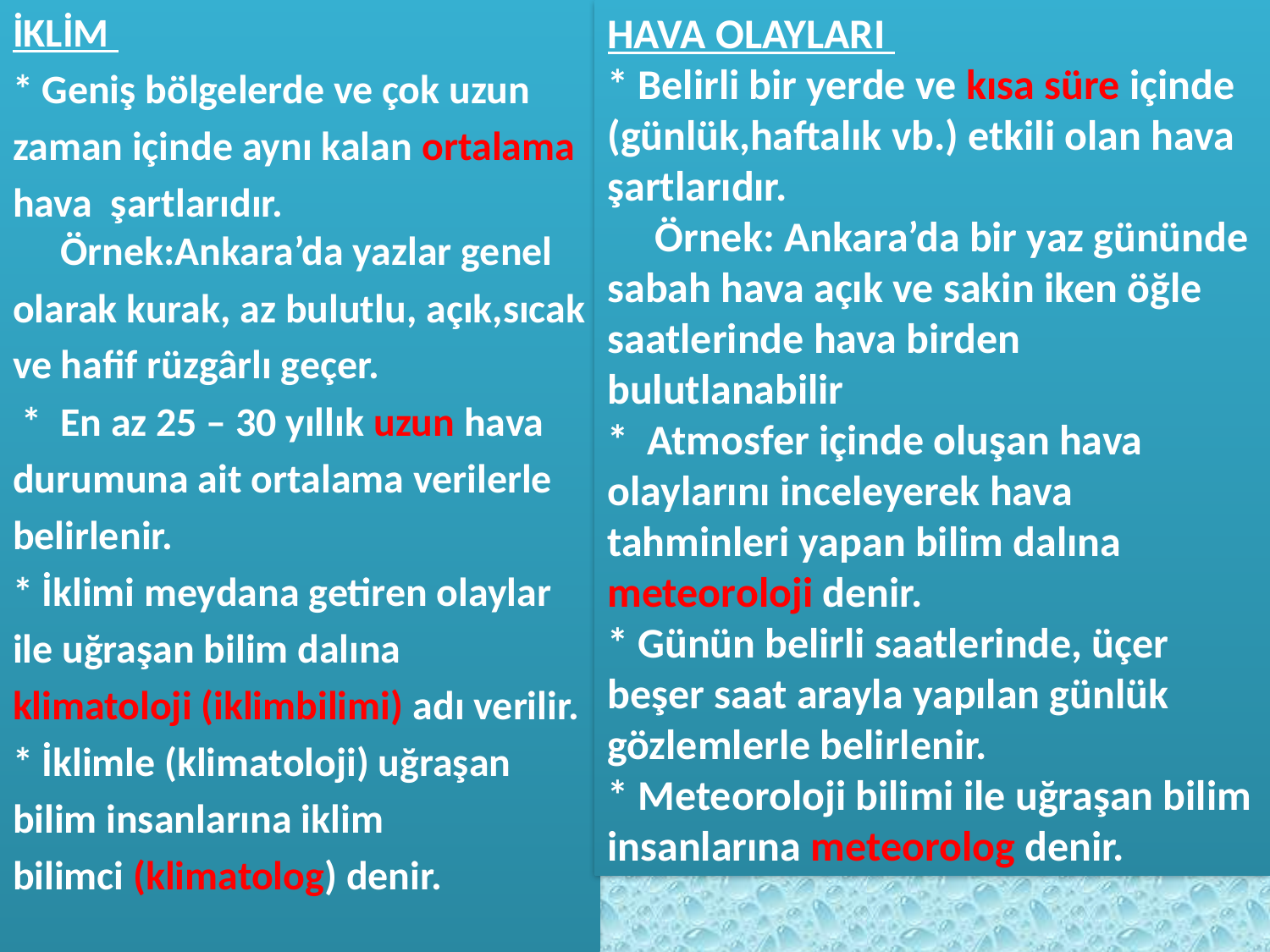

İKLİM
* Geniş bölgelerde ve çok uzun
zaman içinde aynı kalan ortalama
hava  şartlarıdır.                        Örnek:Ankara’da yazlar genel
olarak kurak, az bulutlu, açık,sıcak
ve hafif rüzgârlı geçer.
 *  En az 25 – 30 yıllık uzun hava
durumuna ait ortalama verilerle
belirlenir.
* İklimi meydana getiren olaylar
ile uğraşan bilim dalına
klimatoloji (iklimbilimi) adı verilir.
* İklimle (klimatoloji) uğraşan
bilim insanlarına iklim
bilimci (klimatolog) denir.
HAVA OLAYLARI
* Belirli bir yerde ve kısa süre içinde (günlük,haftalık vb.) etkili olan hava şartlarıdır.
     Örnek: Ankara’da bir yaz gününde sabah hava açık ve sakin iken öğle saatlerinde hava birden bulutlanabilir
*  Atmosfer içinde oluşan hava olaylarını inceleyerek hava tahminleri yapan bilim dalına meteoroloji denir.
* Günün belirli saatlerinde, üçer beşer saat arayla yapılan günlük gözlemlerle belirlenir.
* Meteoroloji bilimi ile uğraşan bilim insanlarına meteorolog denir.